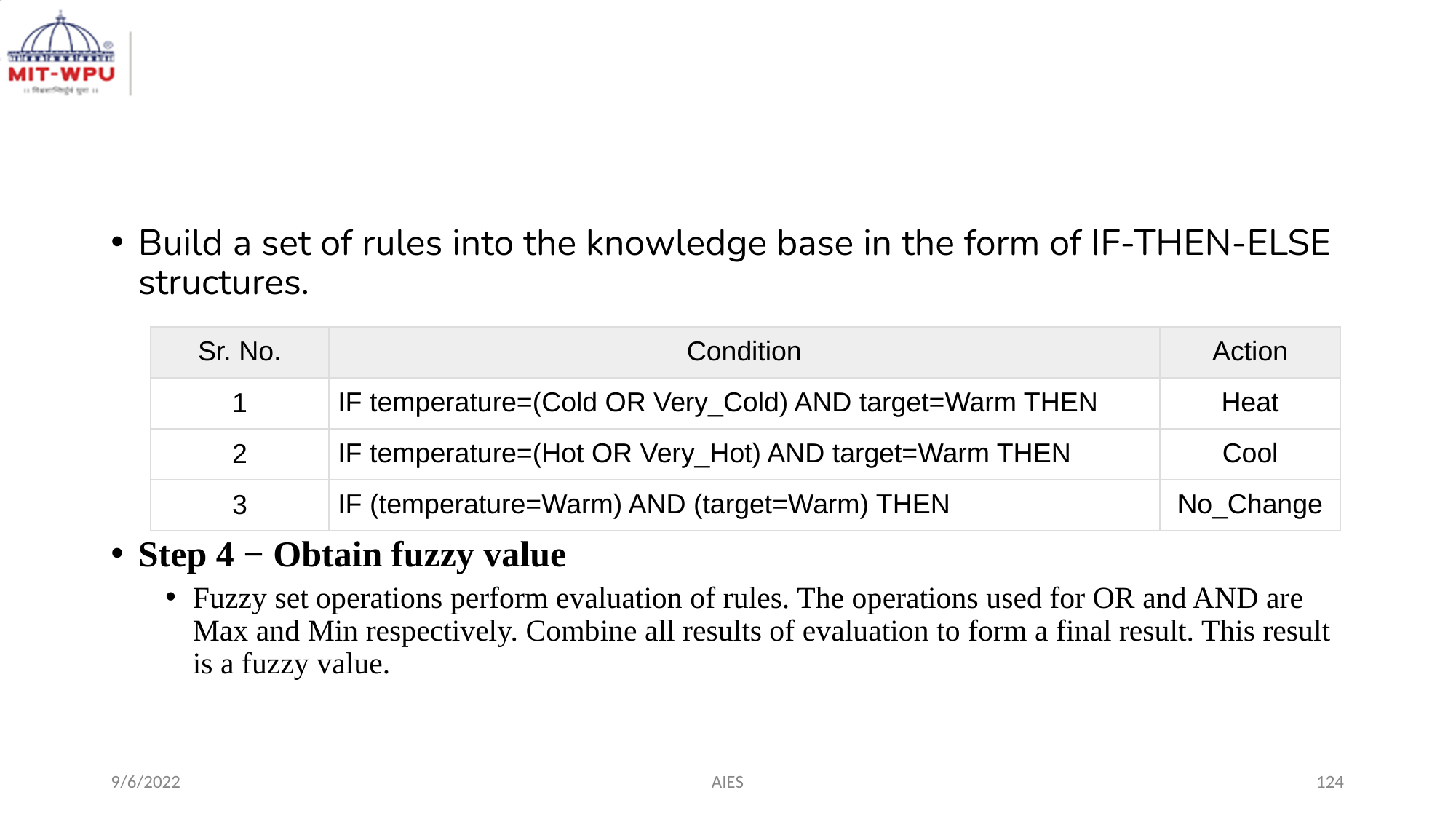

#
Build a set of rules into the knowledge base in the form of IF-THEN-ELSE structures.

Step 4 − Obtain fuzzy value
Fuzzy set operations perform evaluation of rules. The operations used for OR and AND are Max and Min respectively. Combine all results of evaluation to form a final result. This result is a fuzzy value.

| Sr. No. | Condition | Action |
| --- | --- | --- |
| 1 | IF temperature=(Cold OR Very\_Cold) AND target=Warm THEN | Heat |
| 2 | IF temperature=(Hot OR Very\_Hot) AND target=Warm THEN | Cool |
| 3 | IF (temperature=Warm) AND (target=Warm) THEN | No\_Change |
9/6/2022
AIES
124